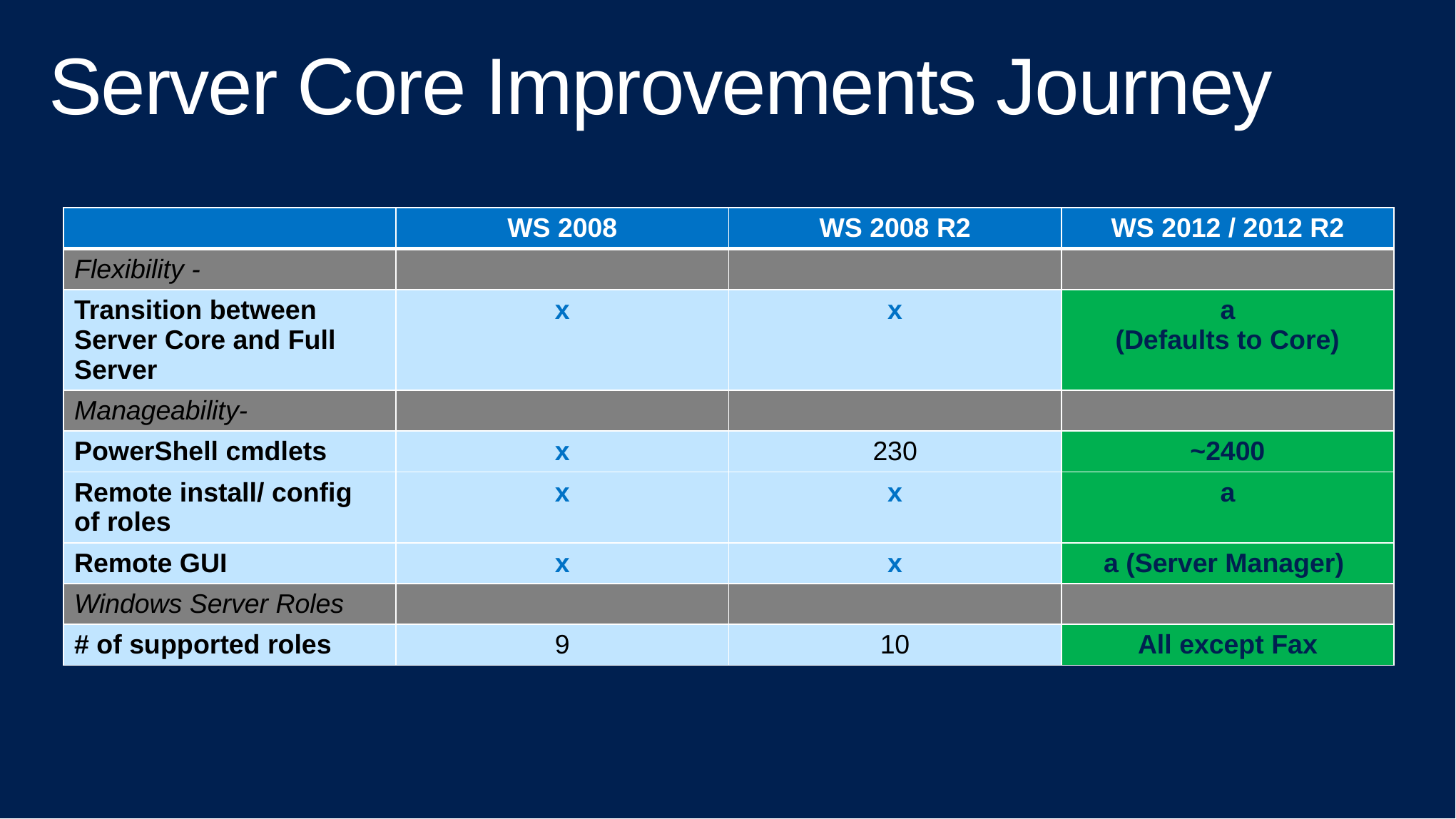

# Server Core Improvements Journey
|  | WS 2008 | WS 2008 R2 | WS 2012 / 2012 R2 |
| --- | --- | --- | --- |
| Flexibility - |  |  |  |
| Transition between Server Core and Full Server | x | x | a (Defaults to Core) |
| Manageability- |  |  |  |
| PowerShell cmdlets | x | 230 | ~2400 |
| Remote install/ config of roles | x | x | a |
| Remote GUI | x | x | a (Server Manager) |
| Windows Server Roles |  |  |  |
| # of supported roles | 9 | 10 | All except Fax |